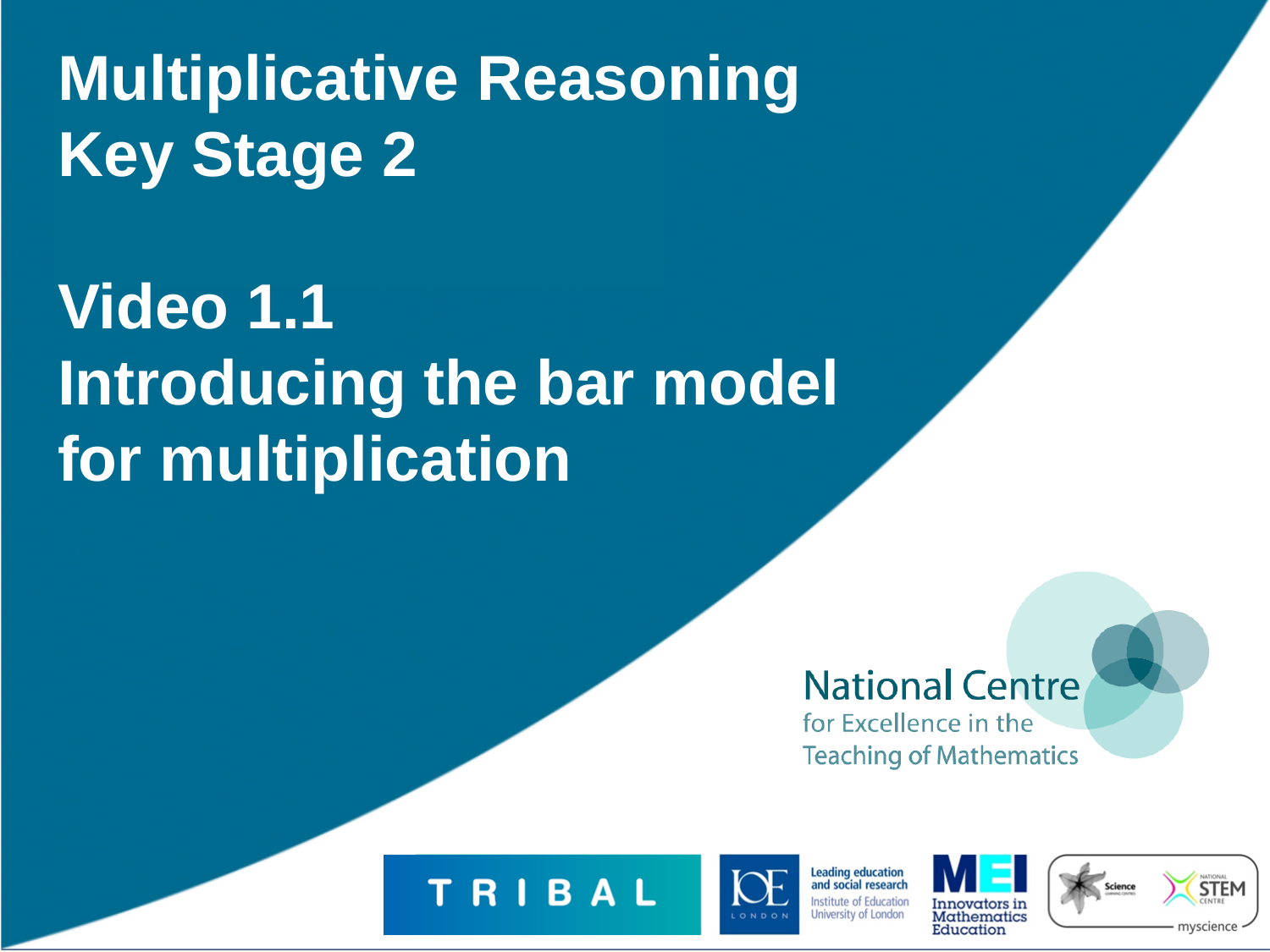

# Multiplicative Reasoning Key Stage 2 Video 1.1 Introducing the bar model for multiplication